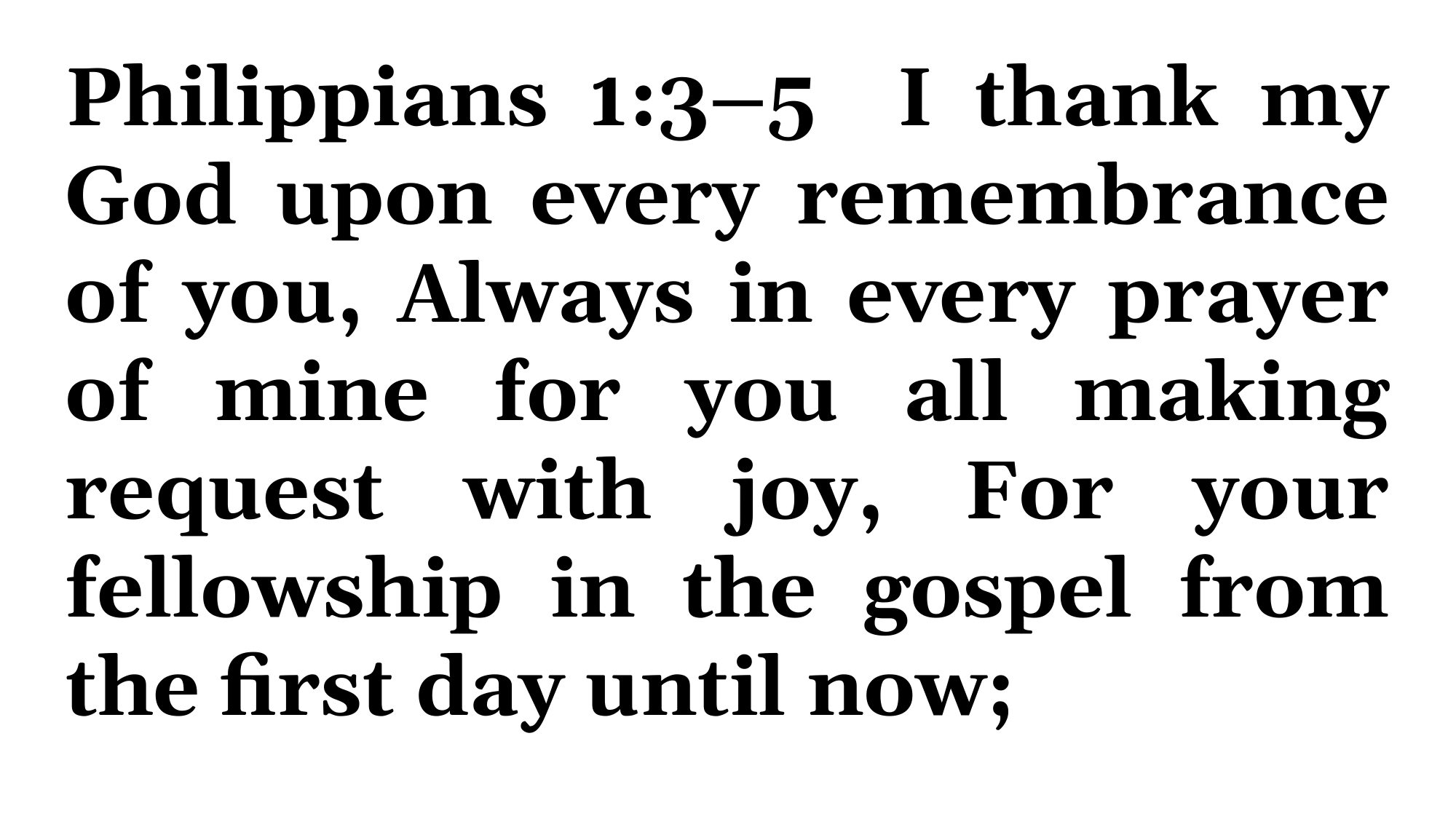

Philippians 1:3–5  I thank my God upon every remembrance of you, Always in every prayer of mine for you all making request with joy, For your fellowship in the gospel from the first day until now;